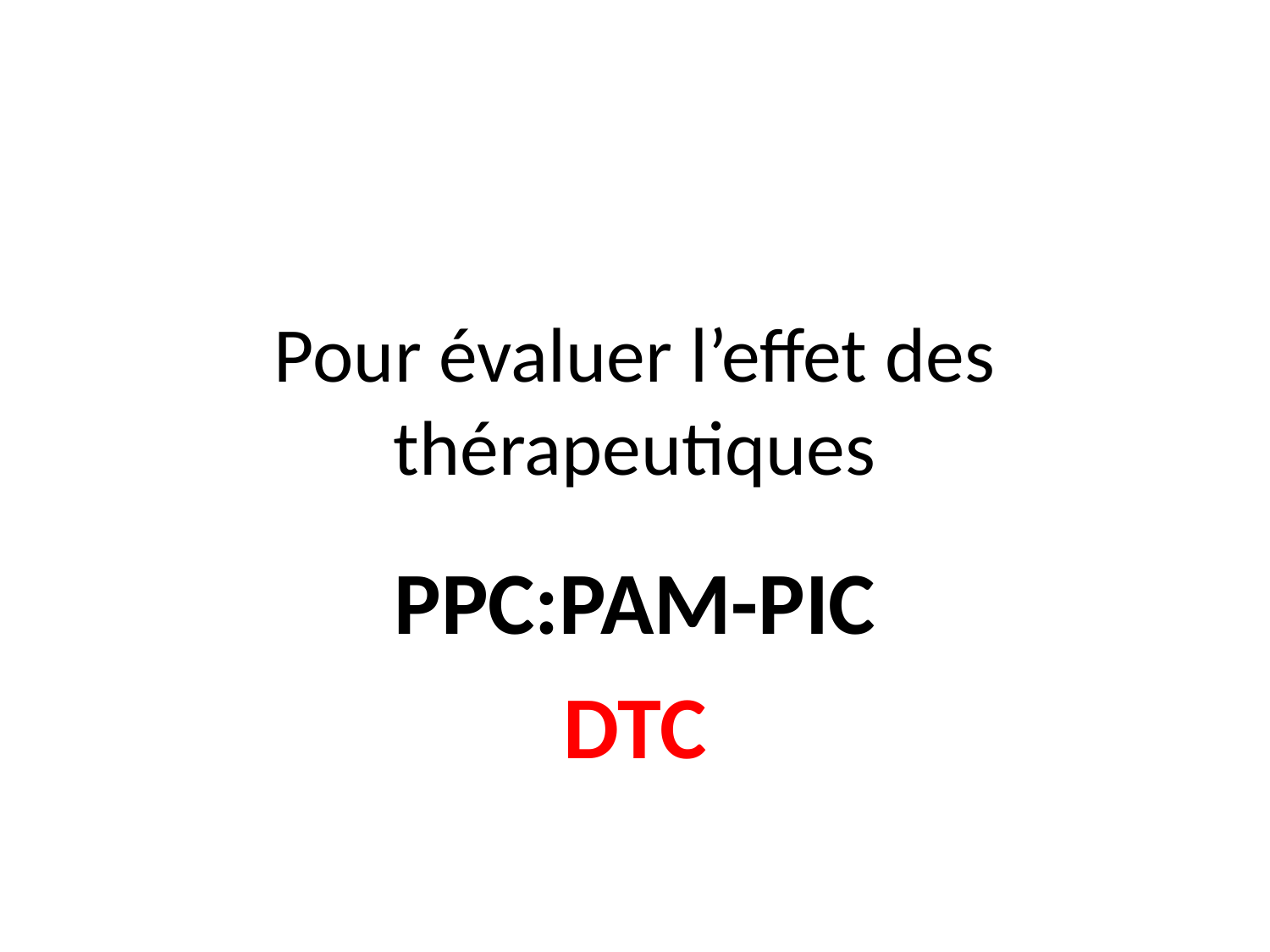

# Pour évaluer l’effet des thérapeutiques
PPC:PAM-PIC
DTC